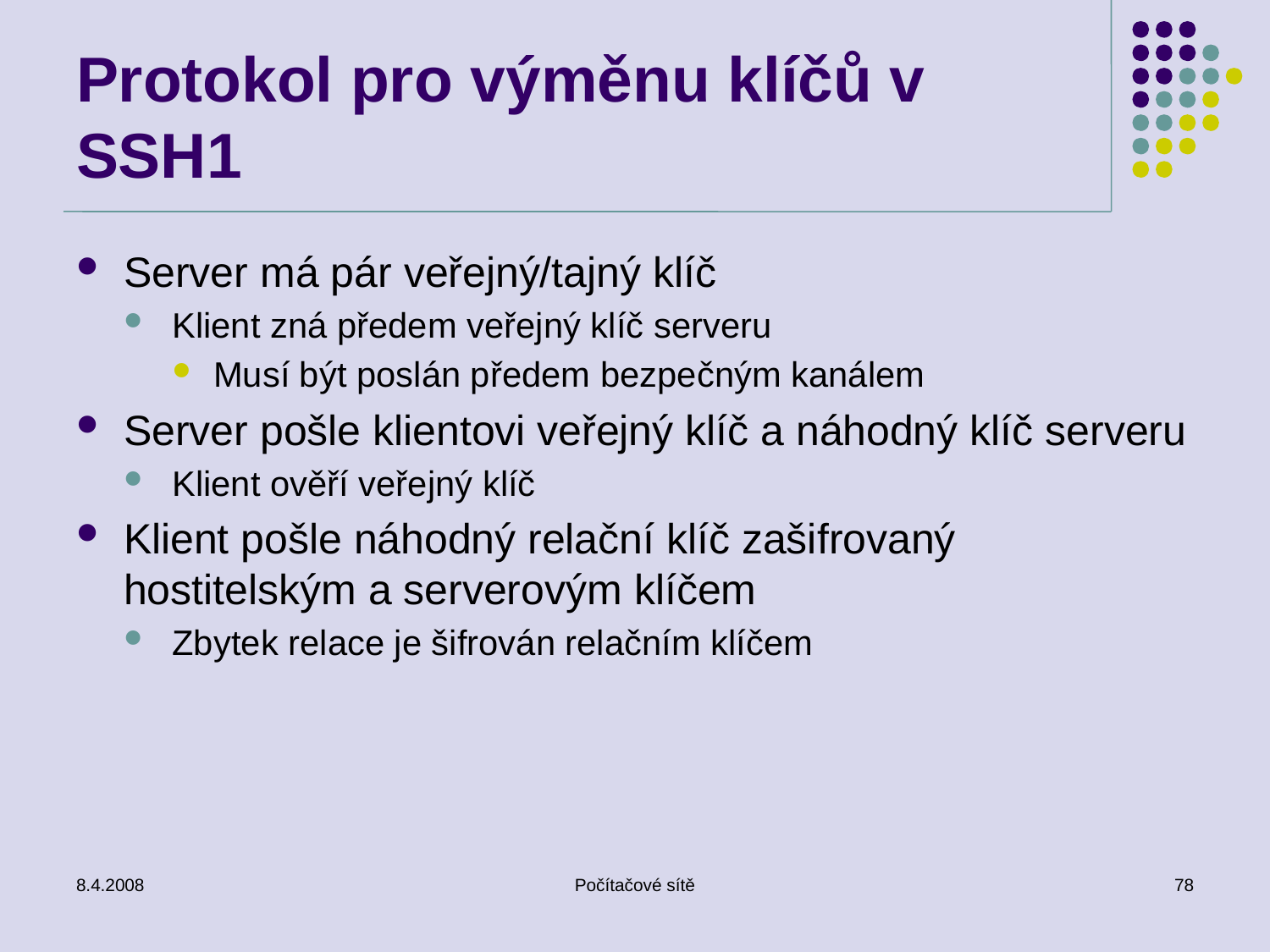

# Protokol pro výměnu klíčů v SSH1
Server má pár veřejný/tajný klíč
Klient zná předem veřejný klíč serveru
Musí být poslán předem bezpečným kanálem
Server pošle klientovi veřejný klíč a náhodný klíč serveru
Klient ověří veřejný klíč
Klient pošle náhodný relační klíč zašifrovaný hostitelským a serverovým klíčem
Zbytek relace je šifrován relačním klíčem
8.4.2008
Počítačové sítě
78